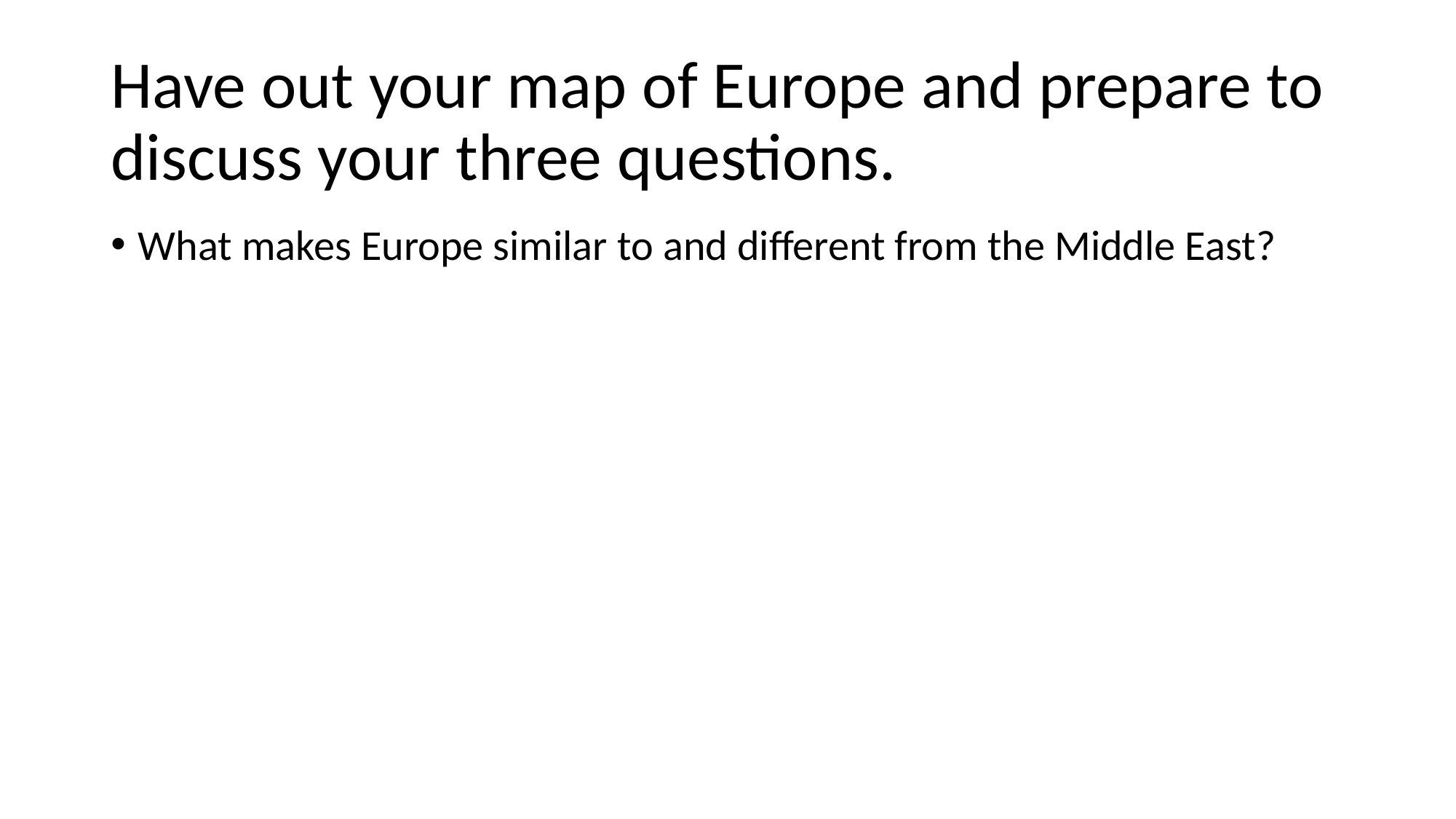

# Have out your map of Europe and prepare to discuss your three questions.
What makes Europe similar to and different from the Middle East?